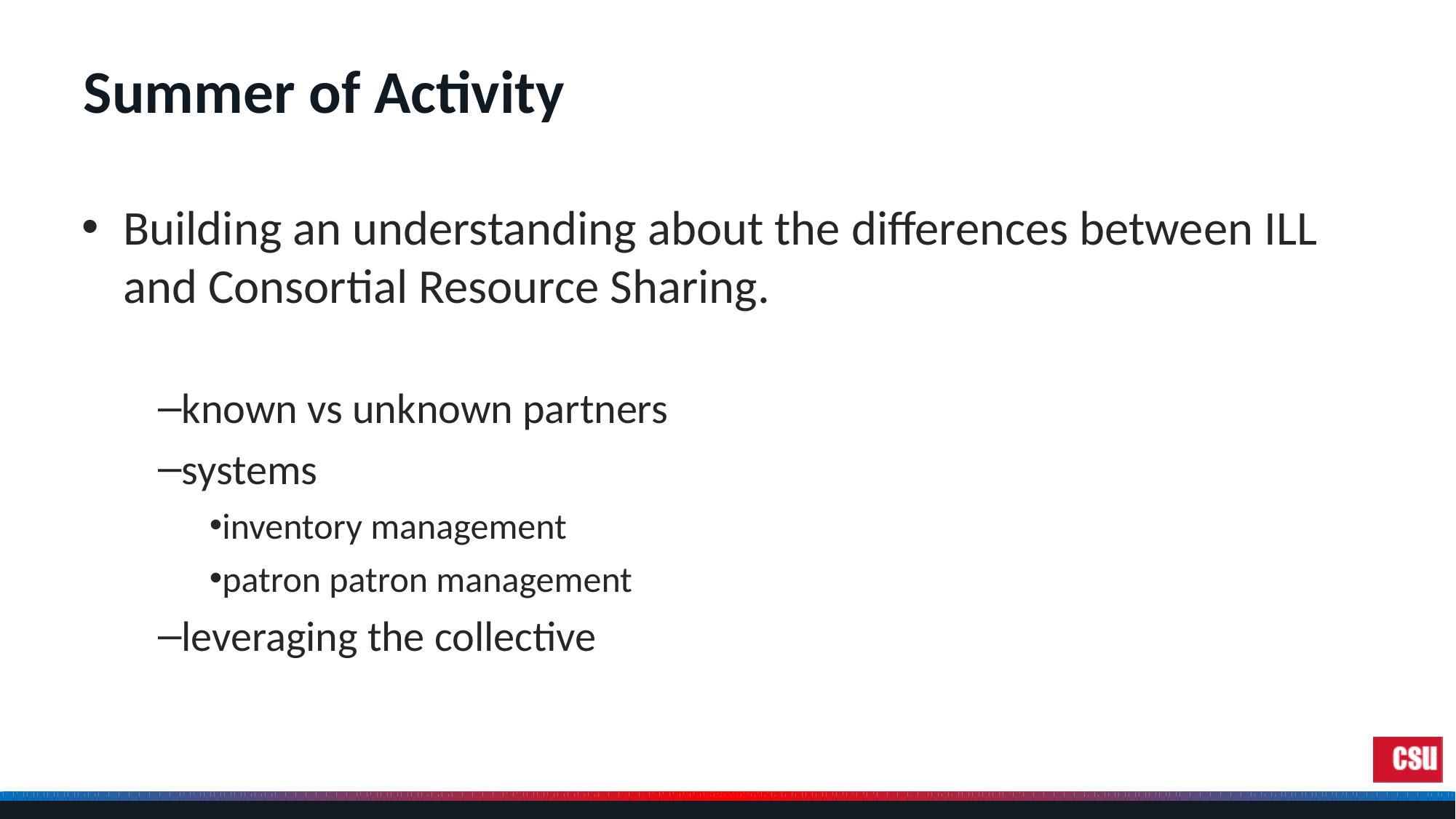

# Summer of Activity
Building an understanding about the differences between ILL and Consortial Resource Sharing.

known vs unknown partners
systems
inventory management
patron patron management
leveraging the collective